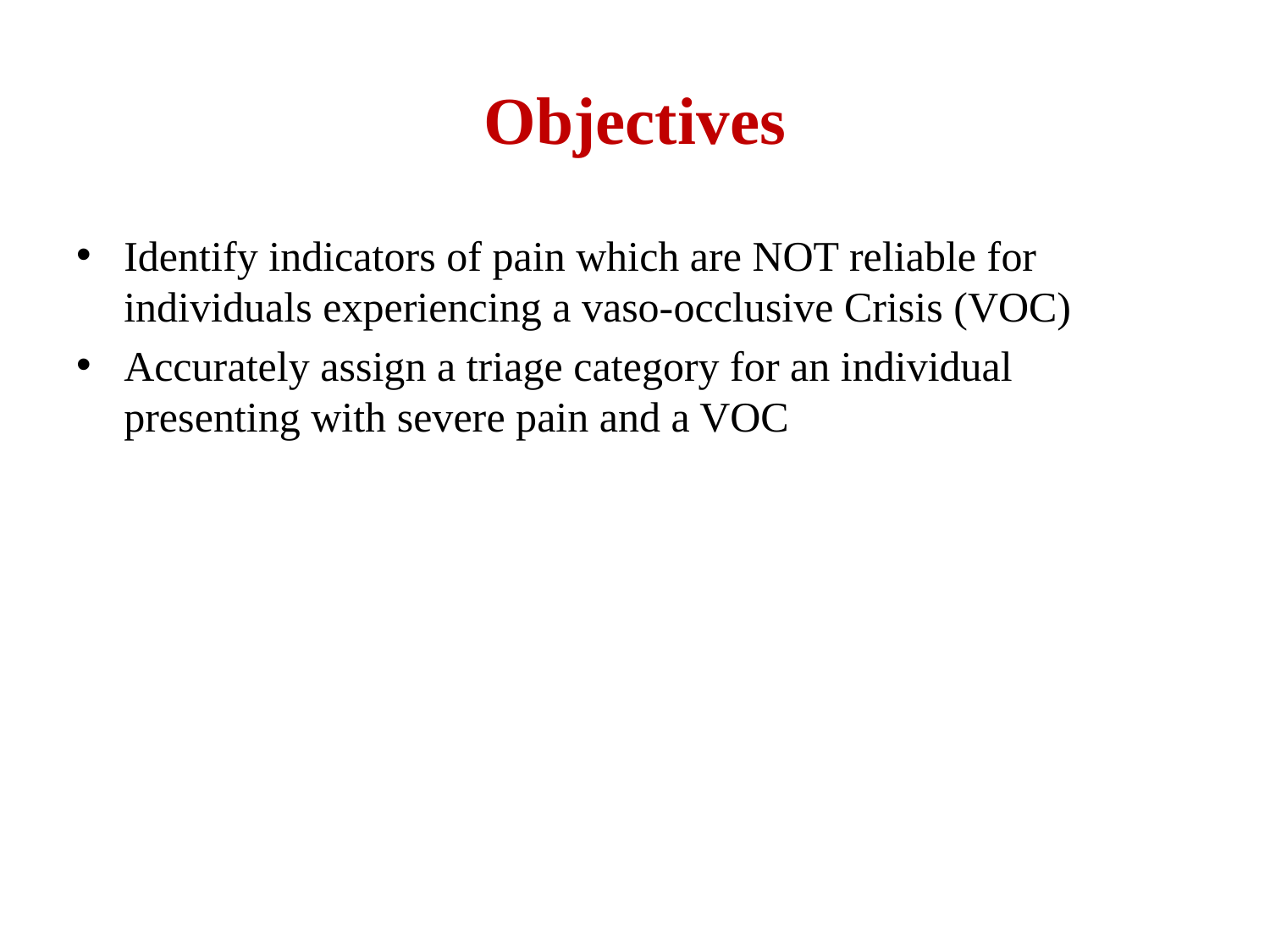

# Objectives
Identify indicators of pain which are NOT reliable for individuals experiencing a vaso-occlusive Crisis (VOC)
Accurately assign a triage category for an individual presenting with severe pain and a VOC